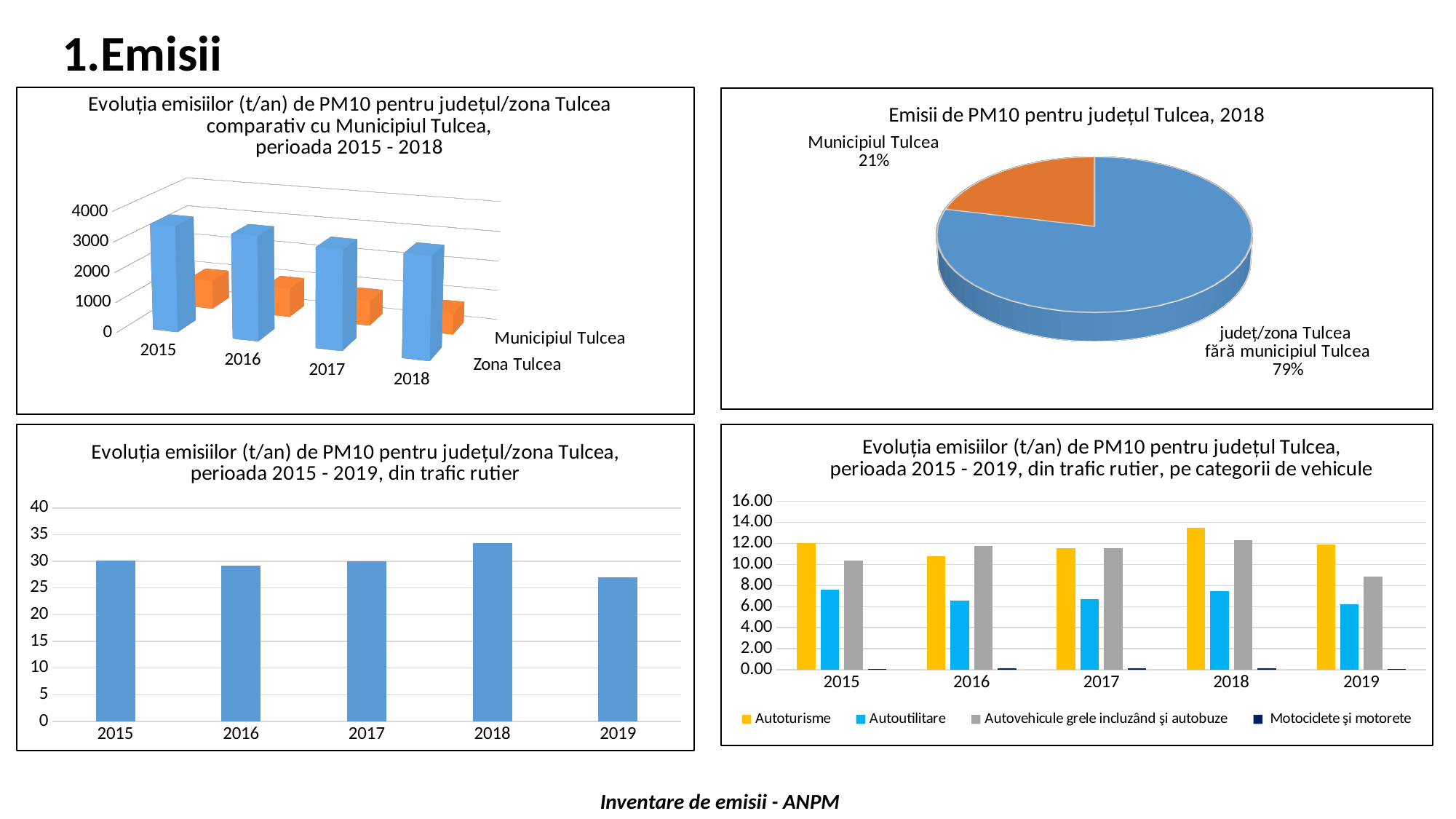

Emisii

[unsupported chart]

[unsupported chart]

### Chart: Evoluția emisiilor (t/an) de PM10 pentru județul/zona Tulcea,
perioada 2015 - 2019, din trafic rutier

| Category | 2015 |
|---|---|
| 2015 | 30.096852745605805 |
| 2016 | 29.229492234503052 |
| 2017 | 29.948663972080954 |
| 2018 | 33.43977399363708 |
| 2019 | 26.995001214477032 |

### Chart: Evoluția emisiilor (t/an) de PM10 pentru județul Tulcea,
perioada 2015 - 2019, din trafic rutier, pe categorii de vehicule

| Category | Autoturisme | Autoutilitare | Autovehicule grele incluzând şi autobuze |  Motociclete şi motorete |
|---|---|---|---|---|
| 2015 | 12.004133684421067 | 7.635124104137825 | 10.35681819840769 | 0.10077675863922164 |
| 2016 | 10.7867537179346 | 6.593156558216979 | 11.736478585510332 | 0.1131033728411421 |
| 2017 | 11.554009168995389 | 6.70564349822138 | 11.577150566932684 | 0.11186073793150032 |
| 2018 | 13.513990553270995 | 7.452754499551468 | 12.32338522613204 | 0.14964371468257334 |
| 2019 | 11.8862527375111 | 6.22911524995379 | 8.82056281781563 | 0.059070409196511 |
Inventare de emisii - ANPM